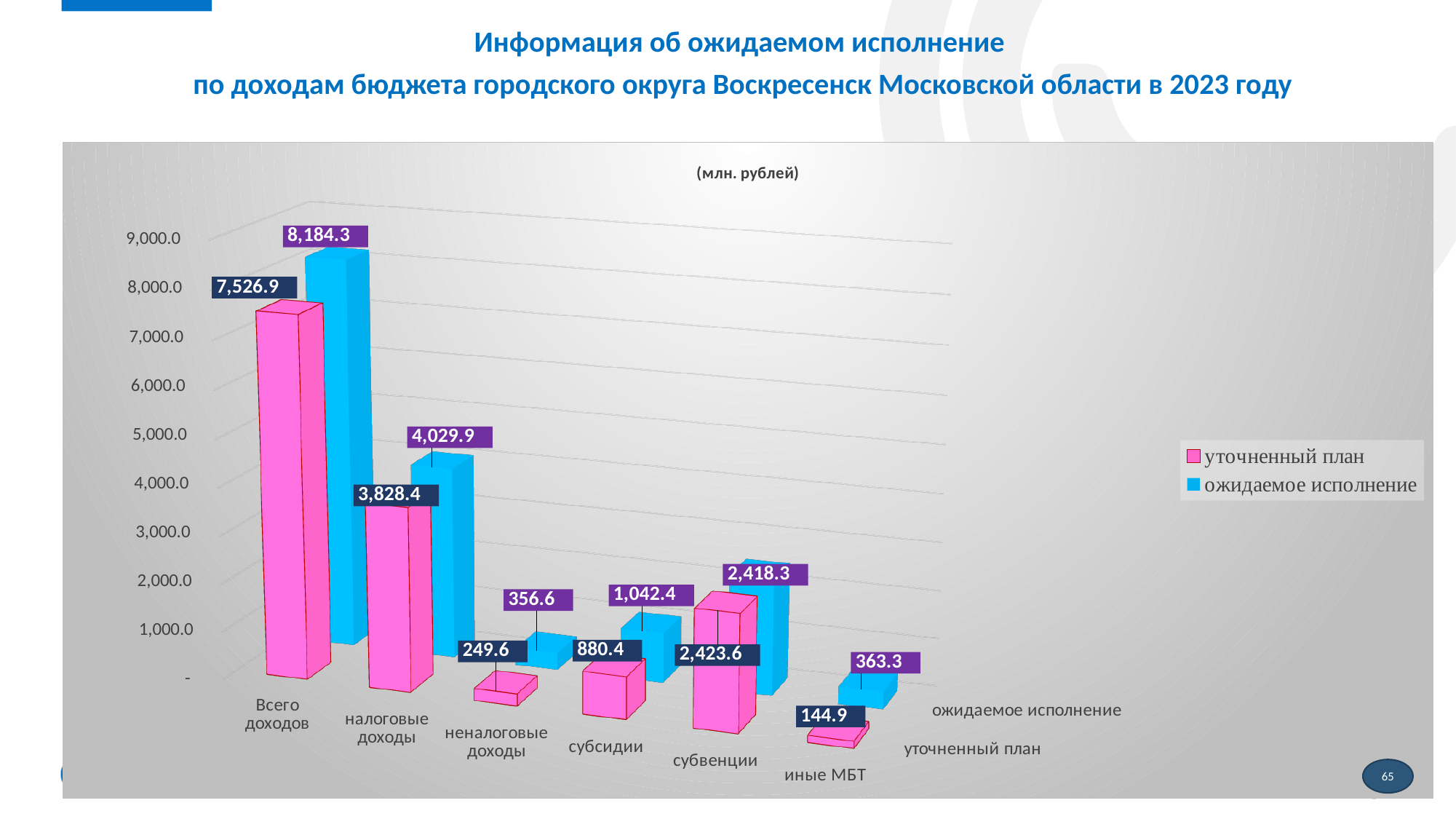

Информация об ожидаемом исполнение
по доходам бюджета городского округа Воскресенск Московской области в 2023 году

[unsupported chart]

65